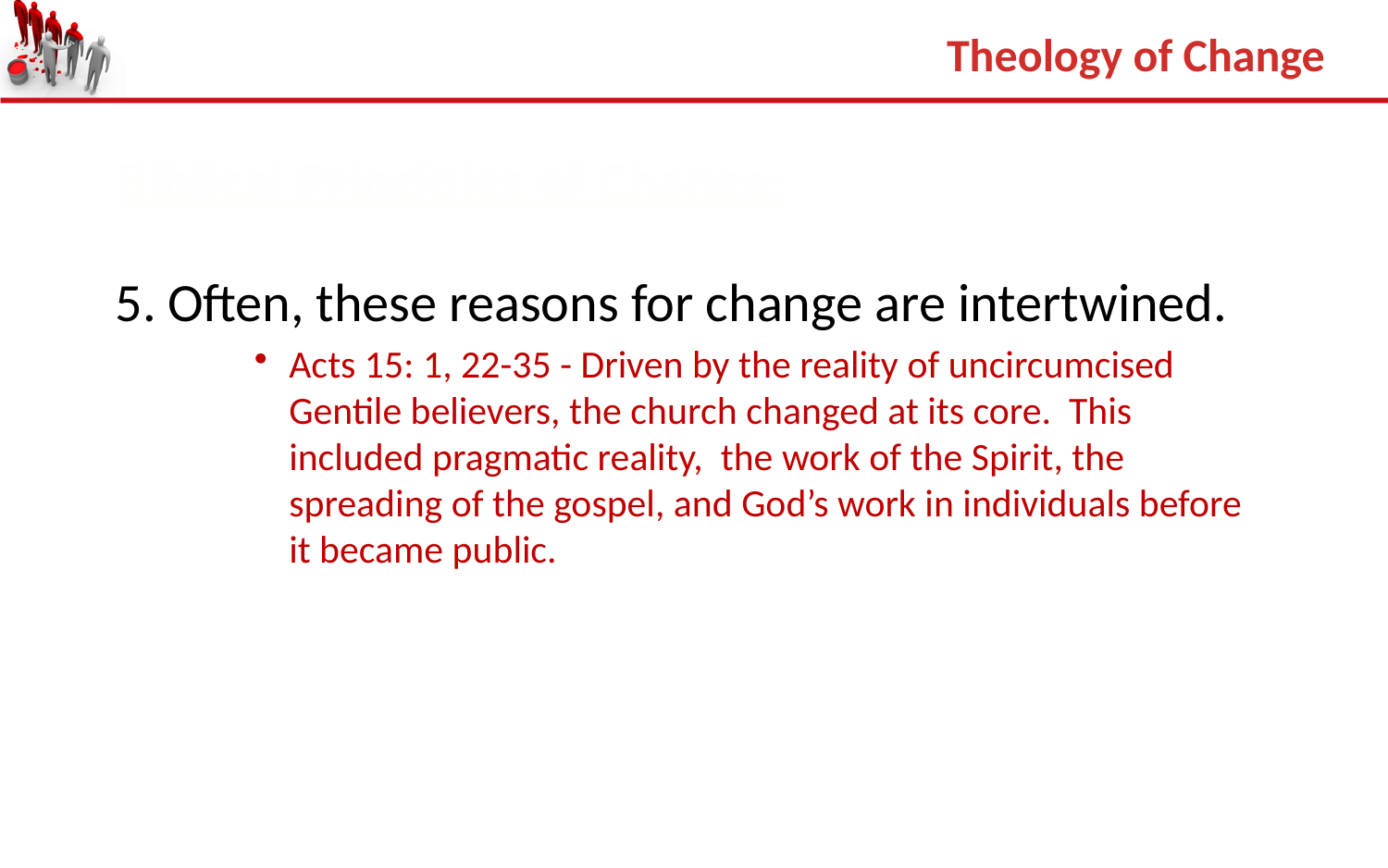

Theology of Change
Biblical Principles of Change:
5.	Often, these reasons for change are intertwined.
Acts 15: 1, 22-35 - Driven by the reality of uncircumcised Gentile believers, the church changed at its core.  This included pragmatic reality,  the work of the Spirit, the spreading of the gospel, and God’s work in individuals before it became public.